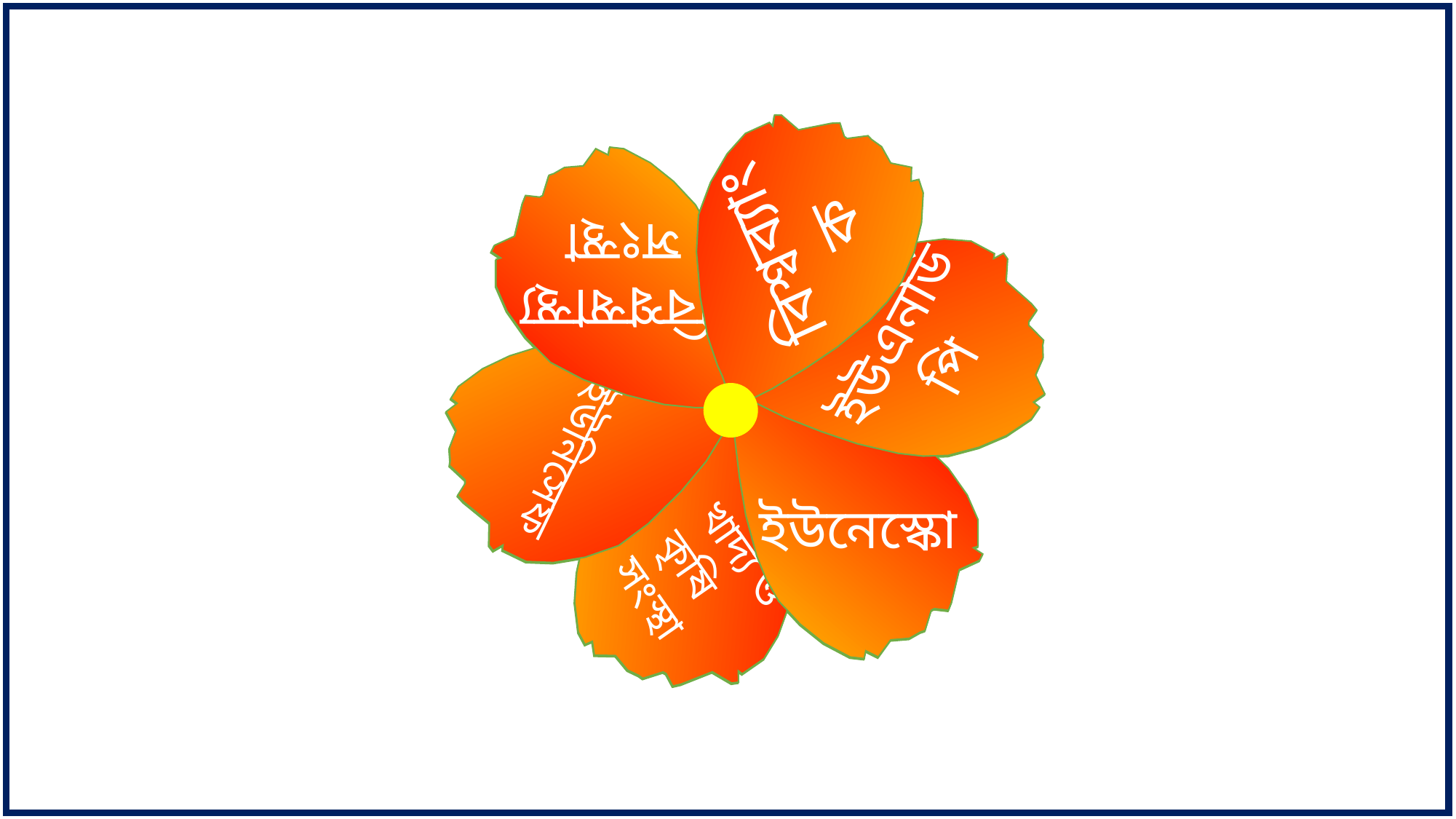

বিশ্বব্যাংক

বিশ্বস্বাস্থ্য
 সংস্থা

ইউএনডিপি

  ইউনিসেফ

ইউনেস্কো

    খাদ্য ও কৃষি
 সংস্থা